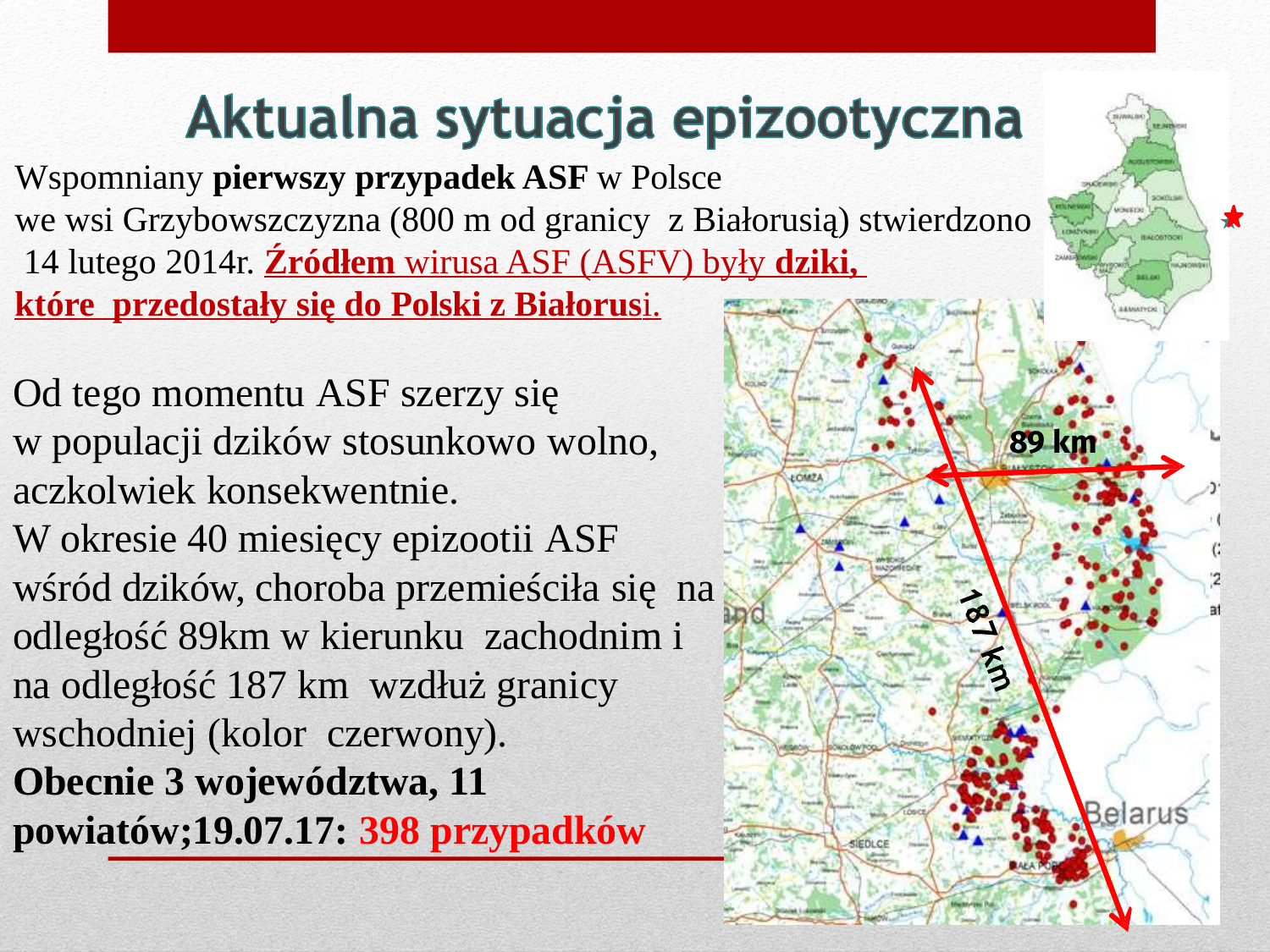

# Wspomniany pierwszy przypadek ASF w Polsce we wsi Grzybowszczyzna (800 m od granicy  z Białorusią) stwierdzono 14 lutego 2014r. Źródłem wirusa ASF (ASFV) były dziki, które  przedostały się do Polski z Białorusi.

Od tego momentu ASF szerzy się
w populacji dzików stosunkowo wolno,
aczkolwiek konsekwentnie.
W okresie 40 miesięcy epizootii ASF  wśród dzików, choroba przemieściła się  na odległość 89km w kierunku  zachodnim i na odległość 187 km  wzdłuż granicy wschodniej (kolor  czerwony).
Obecnie 3 województwa, 11
powiatów;19.07.17: 398 przypadków

89 km